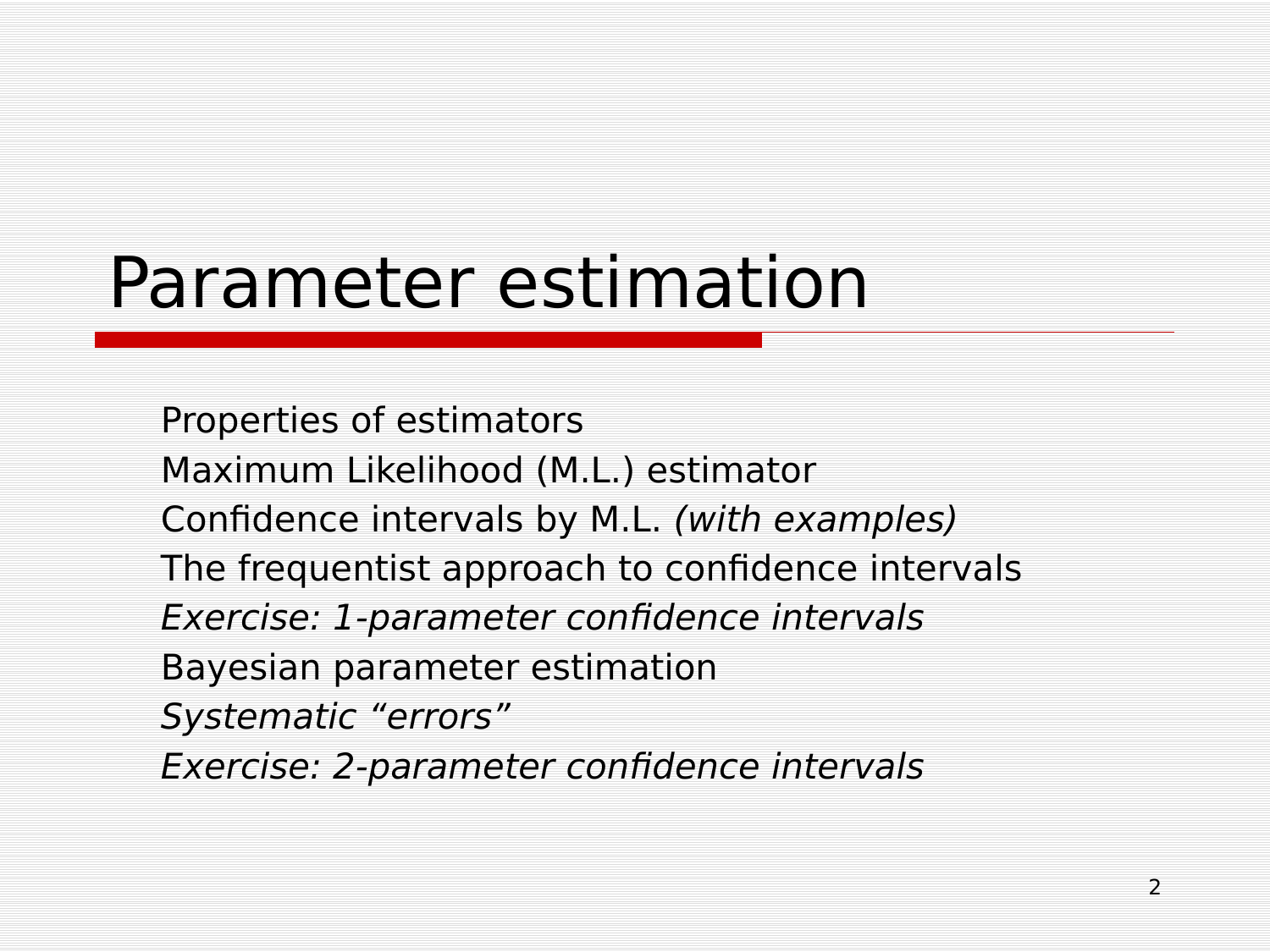

# Parameter estimation
Properties of estimators
Maximum Likelihood (M.L.) estimator
Confidence intervals by M.L. (with examples)
The frequentist approach to confidence intervals
Exercise: 1-parameter confidence intervals
Bayesian parameter estimation
Systematic “errors”
Exercise: 2-parameter confidence intervals
2